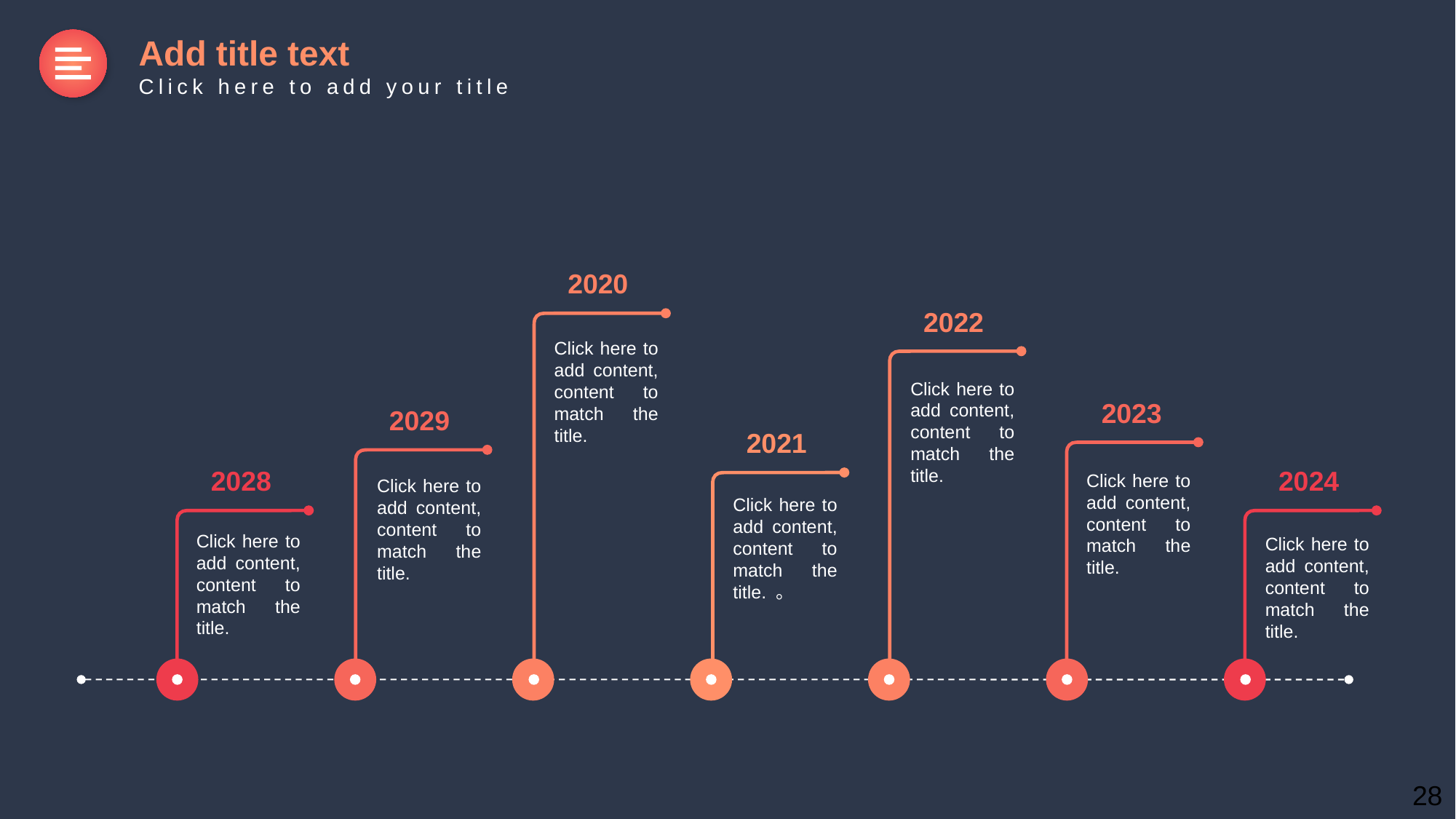

Add title text
Click here to add your title

2020

Click here to add content, content to match the title.
2022

Click here to add content, content to match the title.
2023

Click here to add content, content to match the title.
2029

Click here to add content, content to match the title.
2021

Click here to add content, content to match the title. 。
2028

Click here to add content, content to match the title.
2024

Click here to add content, content to match the title.

28
Delay symbol